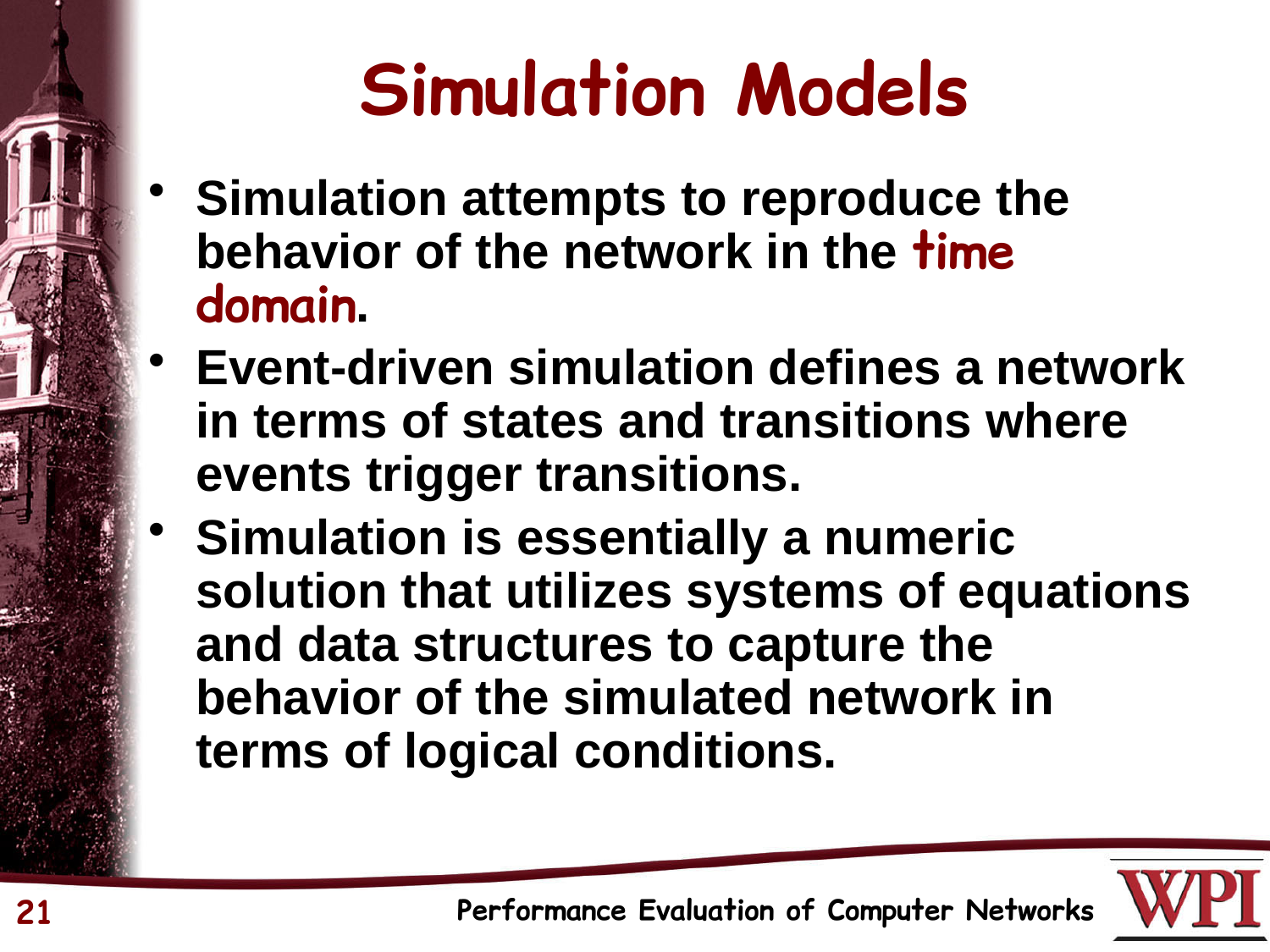

# Simulation Models
Simulation attempts to reproduce the behavior of the network in the time domain.
Event-driven simulation defines a network in terms of states and transitions where events trigger transitions.
Simulation is essentially a numeric solution that utilizes systems of equations and data structures to capture the behavior of the simulated network in terms of logical conditions.
21
Performance Evaluation of Computer Networks